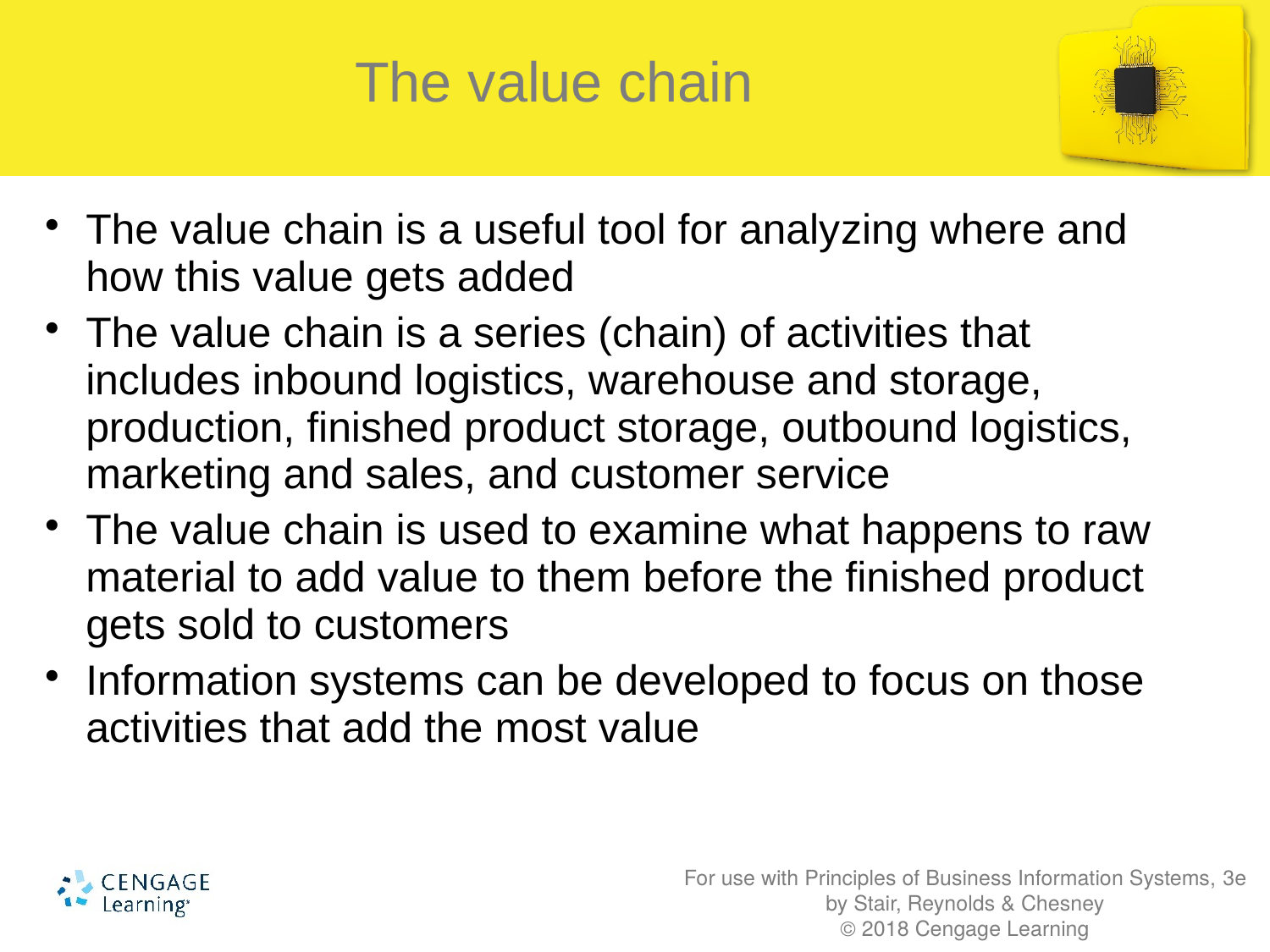

The value chain
The value chain is a useful tool for analyzing where and how this value gets added
The value chain is a series (chain) of activities that includes inbound logistics, warehouse and storage, production, finished product storage, outbound logistics, marketing and sales, and customer service
The value chain is used to examine what happens to raw material to add value to them before the finished product gets sold to customers
Information systems can be developed to focus on those activities that add the most value